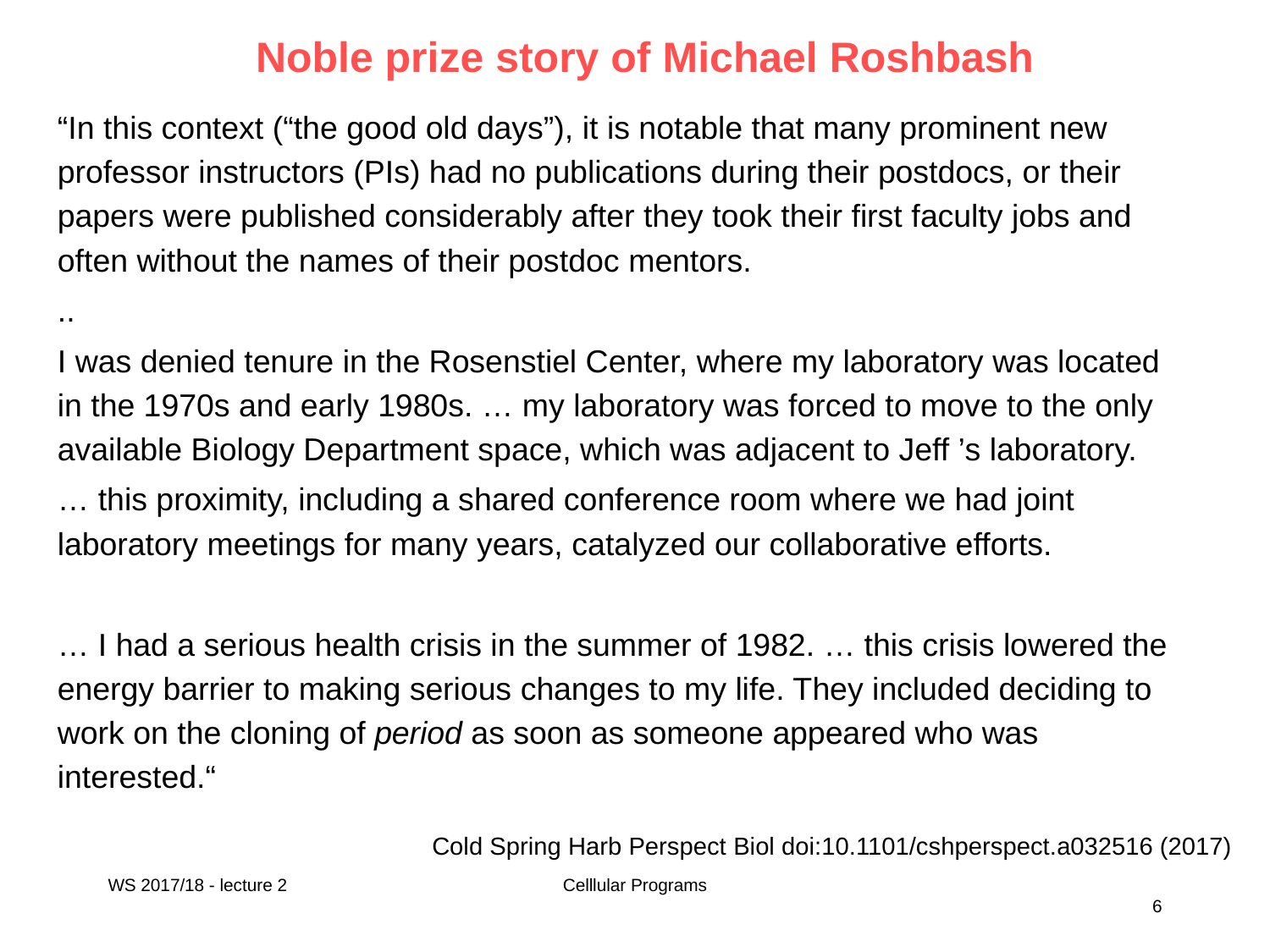

# Noble prize story of Michael Roshbash
“In this context (“the good old days”), it is notable that many prominent new professor instructors (PIs) had no publications during their postdocs, or their papers were published considerably after they took their first faculty jobs and often without the names of their postdoc mentors.
..
I was denied tenure in the Rosenstiel Center, where my laboratory was located in the 1970s and early 1980s. … my laboratory was forced to move to the only available Biology Department space, which was adjacent to Jeff ’s laboratory.
… this proximity, including a shared conference room where we had joint laboratory meetings for many years, catalyzed our collaborative efforts.

… I had a serious health crisis in the summer of 1982. … this crisis lowered the energy barrier to making serious changes to my life. They included deciding to work on the cloning of period as soon as someone appeared who was interested.“
Cold Spring Harb Perspect Biol doi:10.1101/cshperspect.a032516 (2017)
WS 2017/18 - lecture 2
Celllular Programs

6